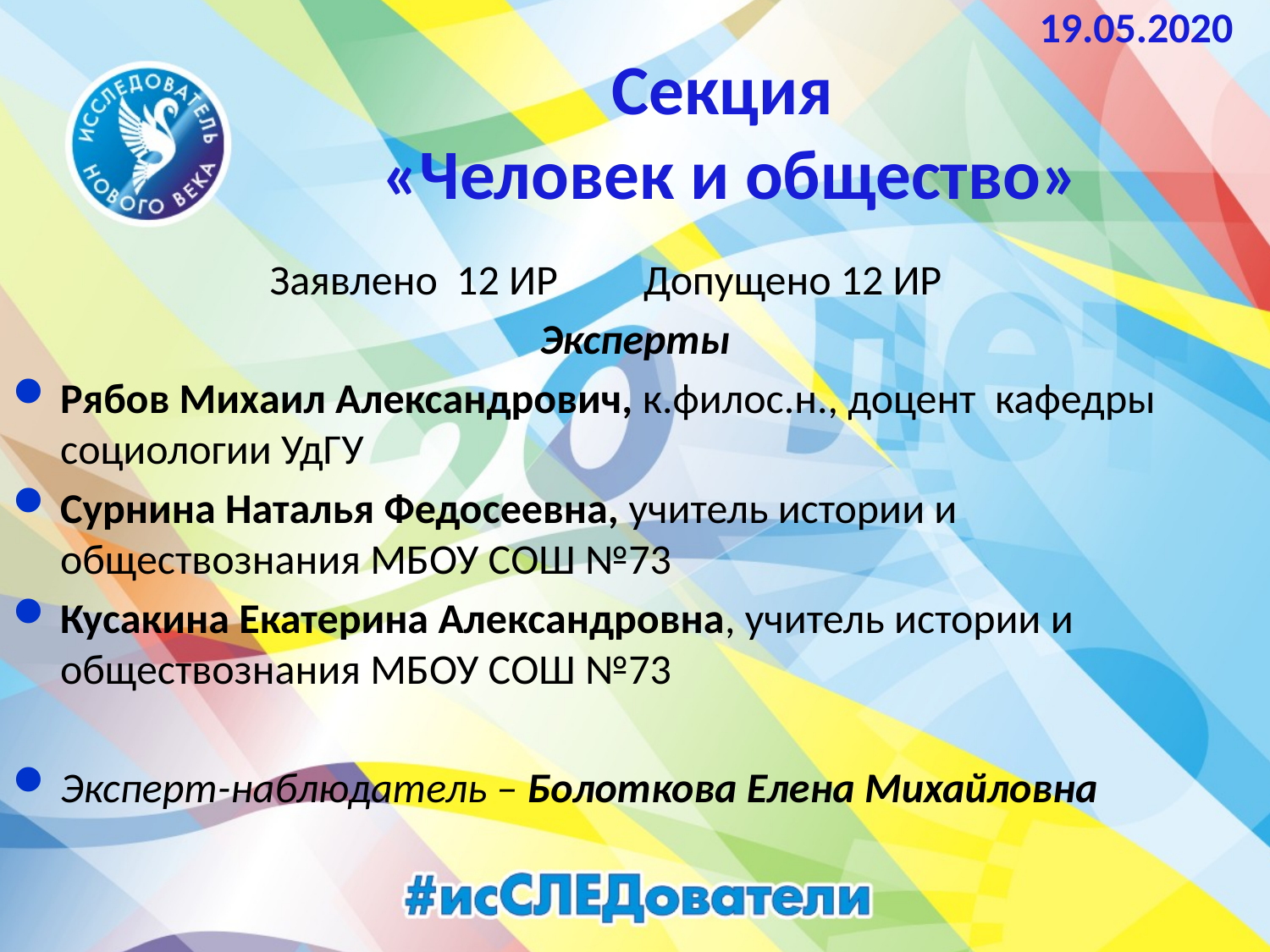

19.05.2020
# Секция «Человек и общество»
                           Заявлено  12 ИР         Допущено 12 ИР
Эксперты
Рябов Михаил Александрович, к.филос.н., доцент  кафедры  социологии УдГУ
Сурнина Наталья Федосеевна, учитель истории и обществознания МБОУ СОШ №73
Кусакина Екатерина Александровна, учитель истории и обществознания МБОУ СОШ №73

Эксперт-наблюдатель – Болоткова Елена Михайловна